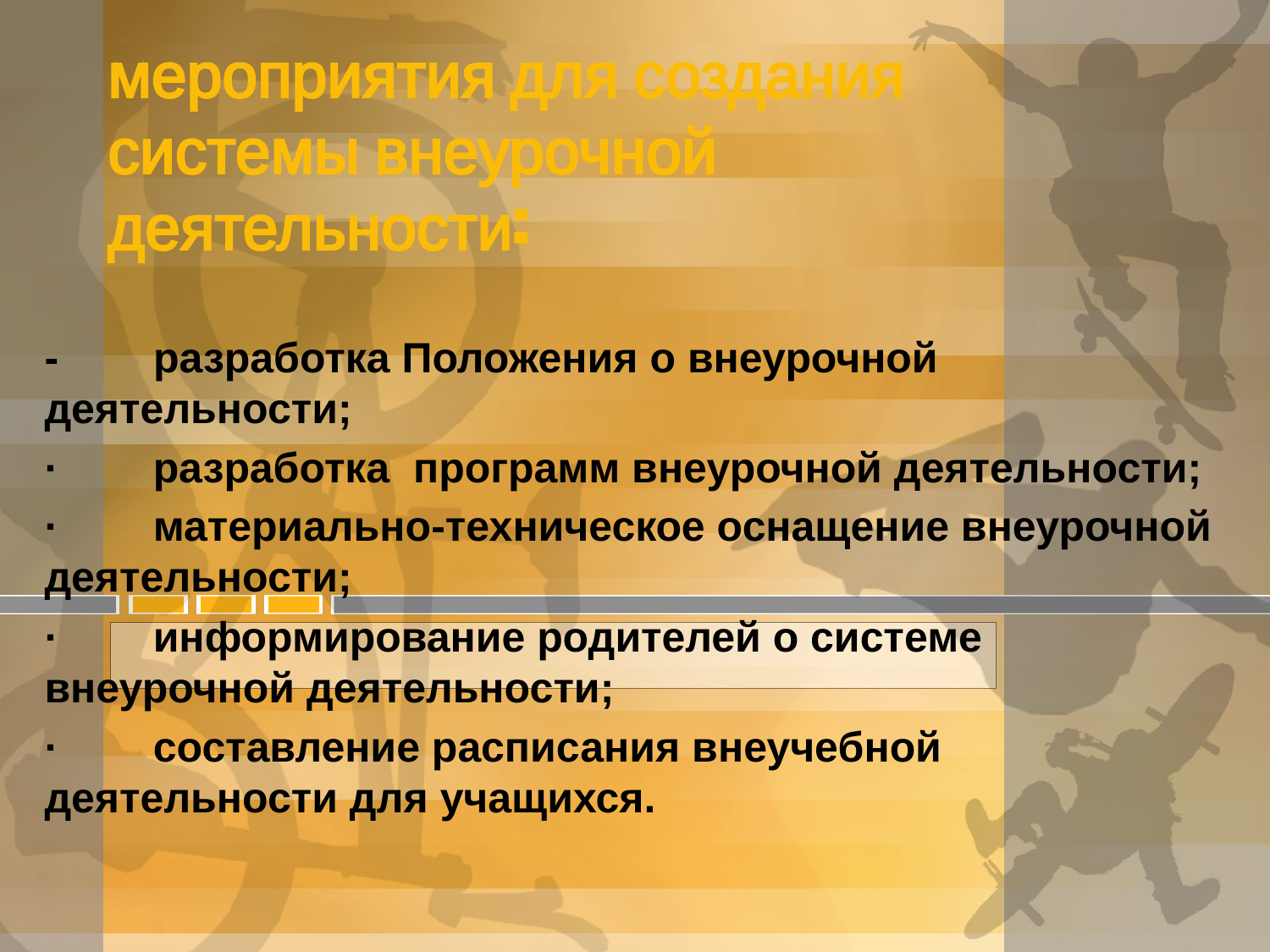

# мероприятия для создания системы внеурочной деятельности:

-        разработка Положения о внеурочной деятельности;
·        разработка  программ внеурочной деятельности;
·        материально-техническое оснащение внеурочной деятельности;
·        информирование родителей о системе внеурочной деятельности;
·        составление расписания внеучебной деятельности для учащихся.